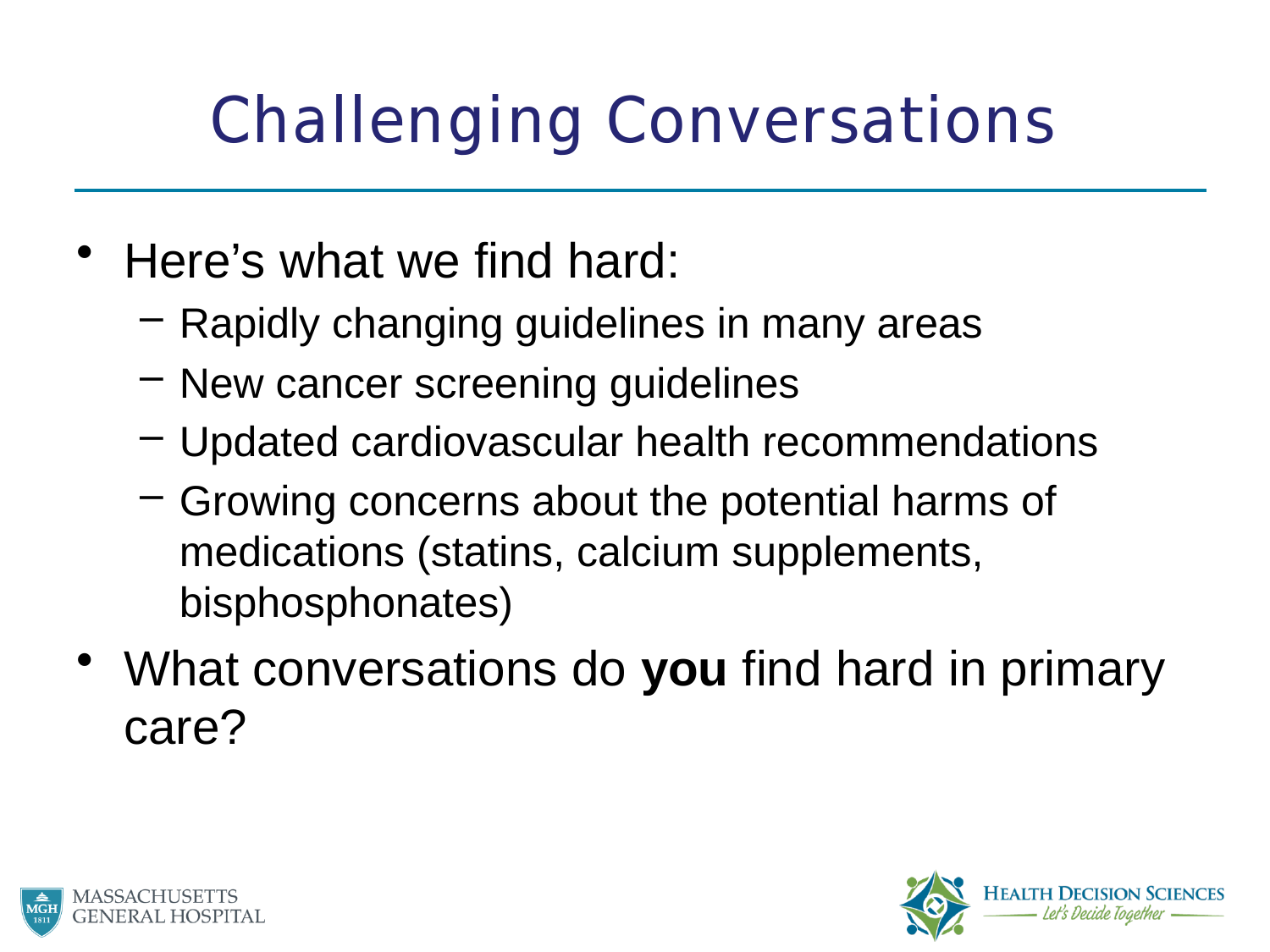

# Challenging Conversations
Here’s what we find hard:
Rapidly changing guidelines in many areas
New cancer screening guidelines
Updated cardiovascular health recommendations
Growing concerns about the potential harms of medications (statins, calcium supplements, bisphosphonates)
What conversations do you find hard in primary care?